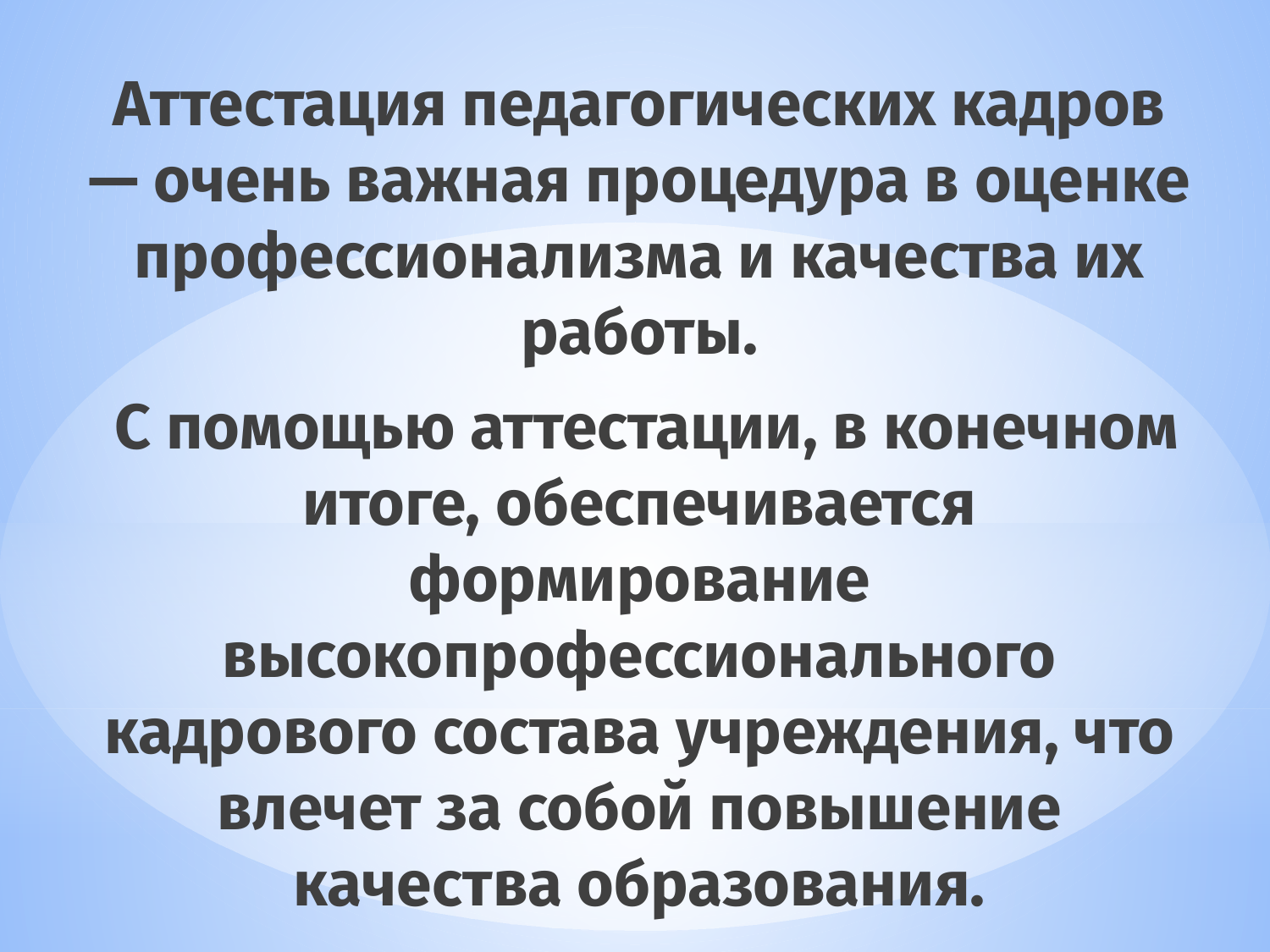

Аттестация педагогических кадров — очень важная процедура в оценке профессионализма и качества их работы.
 С помощью аттестации, в конечном итоге, обеспечивается формирование высокопрофессионального кадрового состава учреждения, что влечет за собой повышение качества образования.